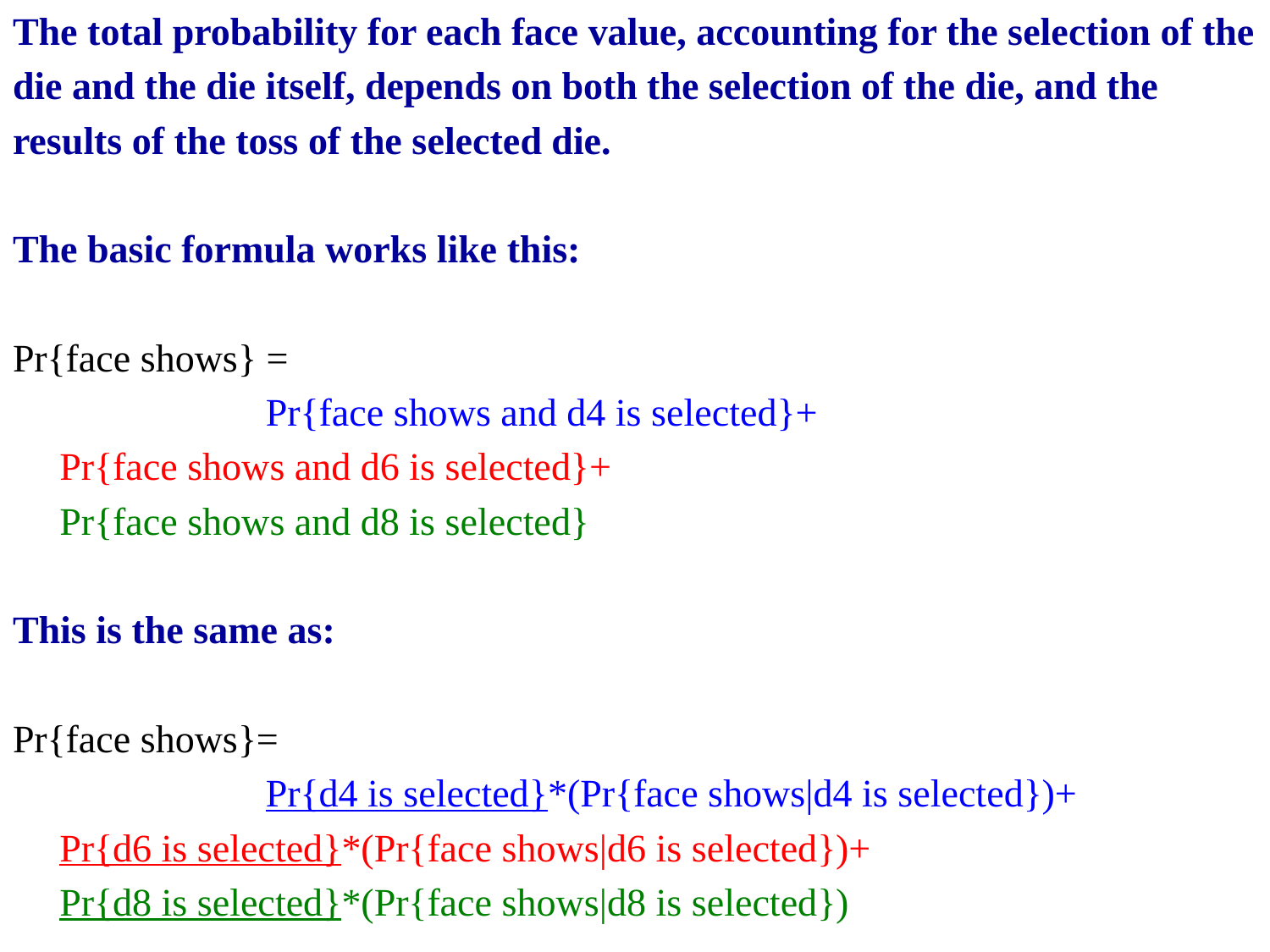

The total probability for each face value, accounting for the selection of the
die and the die itself, depends on both the selection of the die, and the
results of the toss of the selected die.

The basic formula works like this:

Pr{face shows} =
                          Pr{face shows and d4 is selected}+
			Pr{face shows and d6 is selected}+
			Pr{face shows and d8 is selected}

This is the same as:

Pr{face shows}=
                          Pr{d4 is selected}*(Pr{face shows|d4 is selected})+
			Pr{d6 is selected}*(Pr{face shows|d6 is selected})+
			Pr{d8 is selected}*(Pr{face shows|d8 is selected})